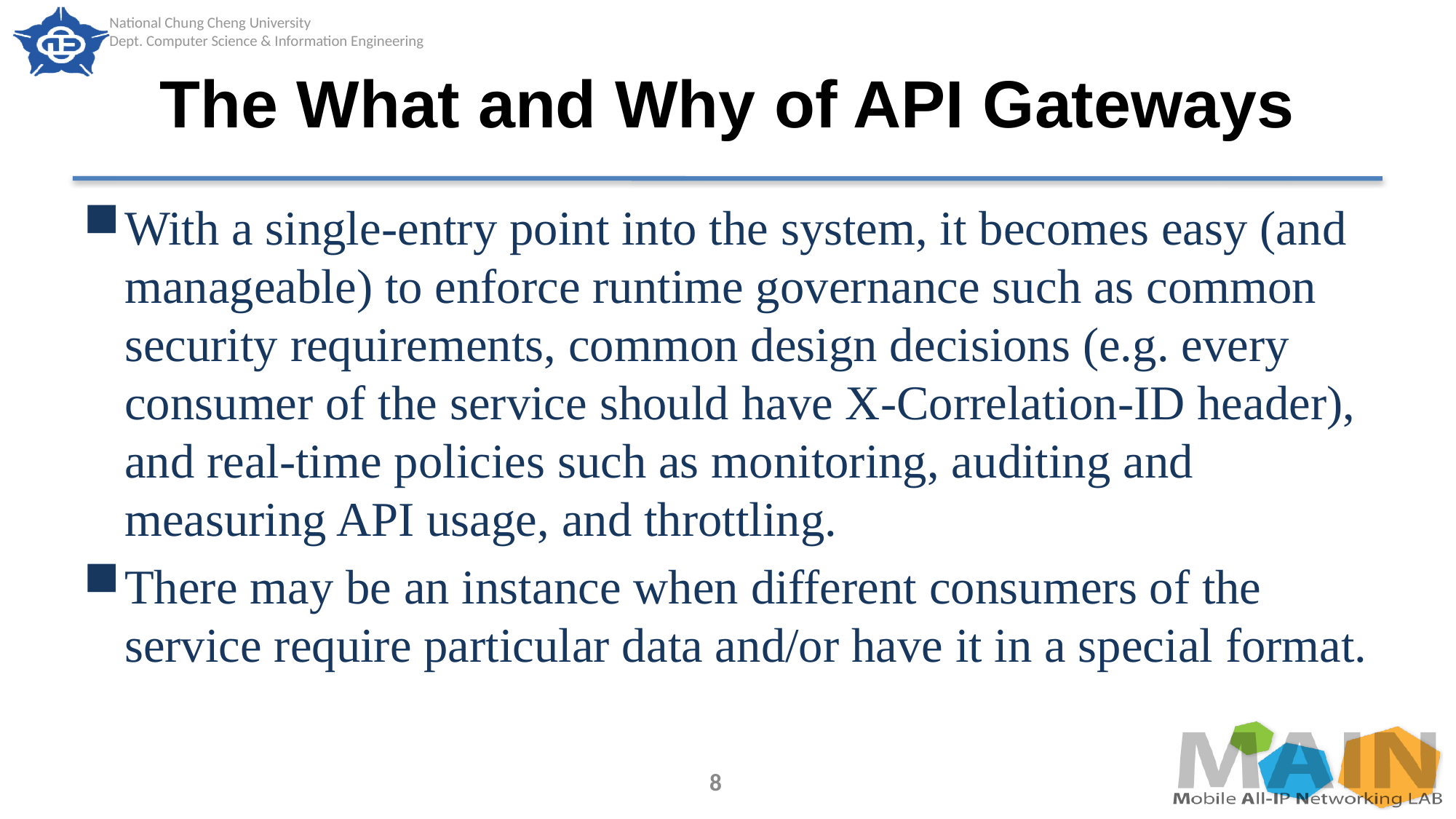

# The What and Why of API Gateways
With a single-entry point into the system, it becomes easy (and manageable) to enforce runtime governance such as common security requirements, common design decisions (e.g. every consumer of the service should have X-Correlation-ID header), and real-time policies such as monitoring, auditing and measuring API usage, and throttling.
There may be an instance when different consumers of the service require particular data and/or have it in a special format.

8